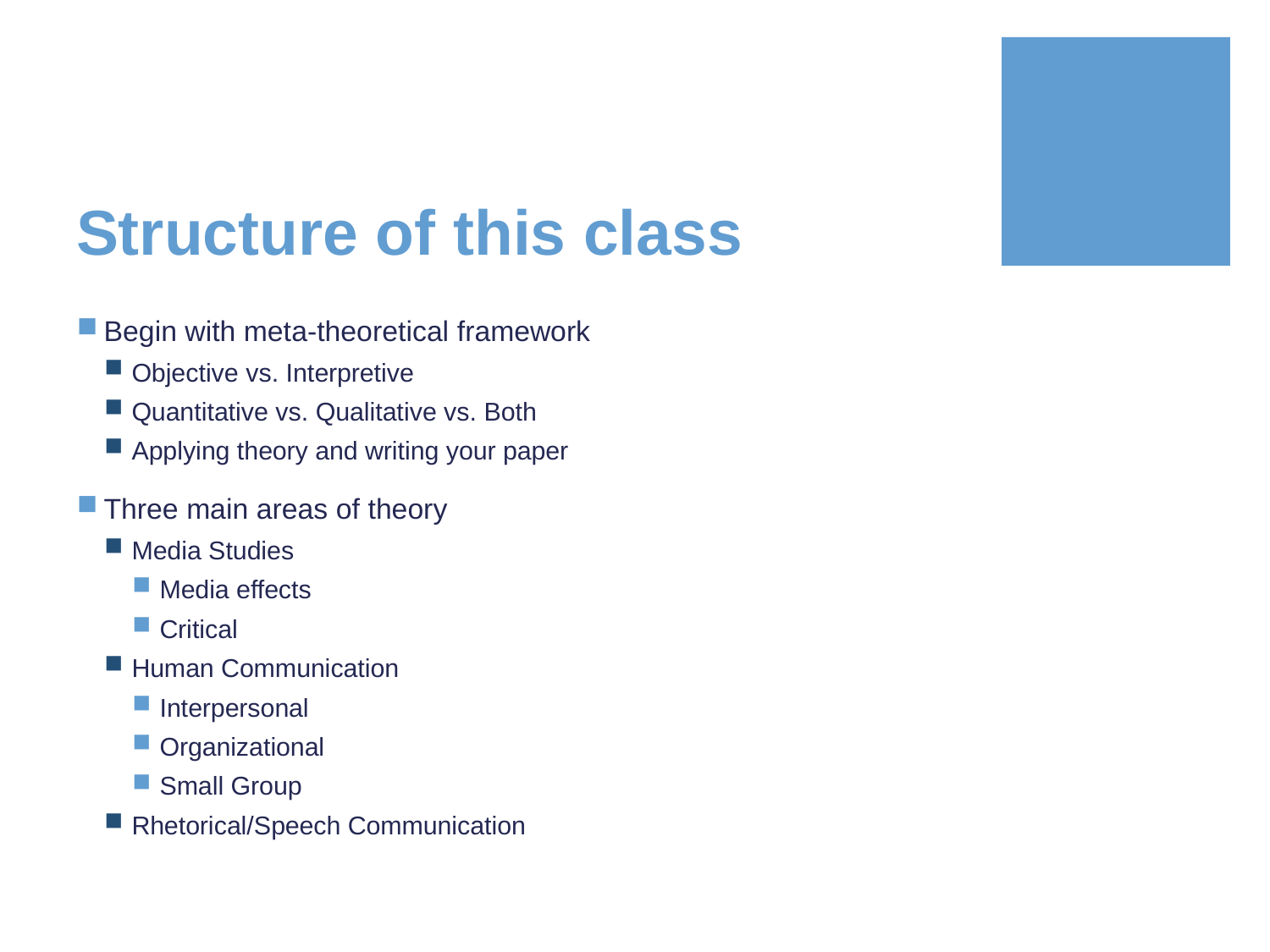

# Structure of this class
Begin with meta-theoretical framework
Objective vs. Interpretive
Quantitative vs. Qualitative vs. Both
Applying theory and writing your paper
Three main areas of theory
Media Studies
Media effects
Critical
Human Communication
Interpersonal
Organizational
Small Group
Rhetorical/Speech Communication